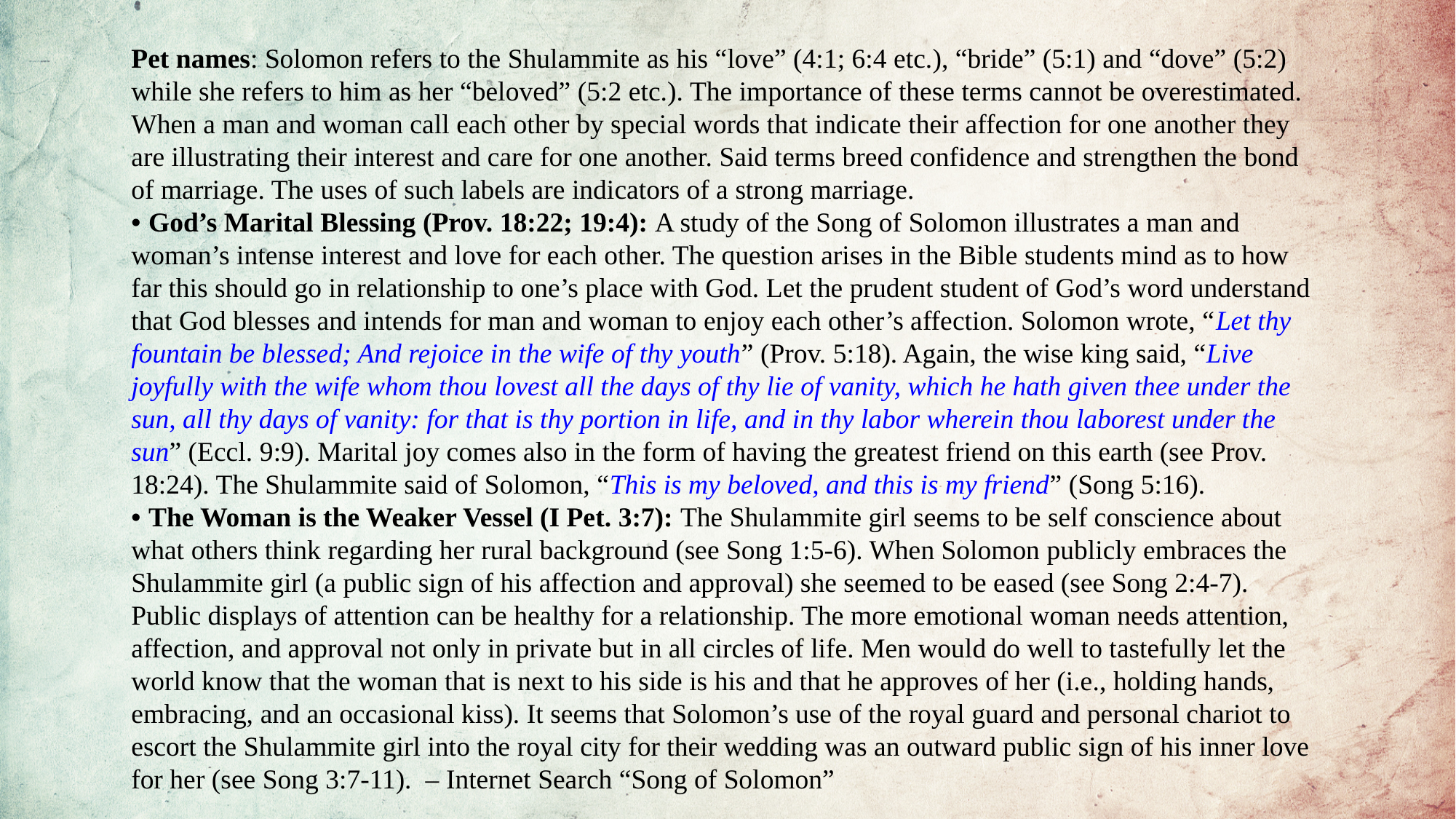

Pet names: Solomon refers to the Shulammite as his “love” (4:1; 6:4 etc.), “bride” (5:1) and “dove” (5:2)
while she refers to him as her “beloved” (5:2 etc.). The importance of these terms cannot be overestimated.
When a man and woman call each other by special words that indicate their affection for one another they
are illustrating their interest and care for one another. Said terms breed confidence and strengthen the bond
of marriage. The uses of such labels are indicators of a strong marriage.
• God’s Marital Blessing (Prov. 18:22; 19:4): A study of the Song of Solomon illustrates a man and
woman’s intense interest and love for each other. The question arises in the Bible students mind as to how
far this should go in relationship to one’s place with God. Let the prudent student of God’s word understand
that God blesses and intends for man and woman to enjoy each other’s affection. Solomon wrote, “Let thy
fountain be blessed; And rejoice in the wife of thy youth” (Prov. 5:18). Again, the wise king said, “Live
joyfully with the wife whom thou lovest all the days of thy lie of vanity, which he hath given thee under the
sun, all thy days of vanity: for that is thy portion in life, and in thy labor wherein thou laborest under the
sun” (Eccl. 9:9). Marital joy comes also in the form of having the greatest friend on this earth (see Prov.
18:24). The Shulammite said of Solomon, “This is my beloved, and this is my friend” (Song 5:16).
• The Woman is the Weaker Vessel (I Pet. 3:7): The Shulammite girl seems to be self conscience about
what others think regarding her rural background (see Song 1:5-6). When Solomon publicly embraces the
Shulammite girl (a public sign of his affection and approval) she seemed to be eased (see Song 2:4-7).
Public displays of attention can be healthy for a relationship. The more emotional woman needs attention, affection, and approval not only in private but in all circles of life. Men would do well to tastefully let the
world know that the woman that is next to his side is his and that he approves of her (i.e., holding hands,
embracing, and an occasional kiss). It seems that Solomon’s use of the royal guard and personal chariot to
escort the Shulammite girl into the royal city for their wedding was an outward public sign of his inner love
for her (see Song 3:7-11).  – Internet Search “Song of Solomon”